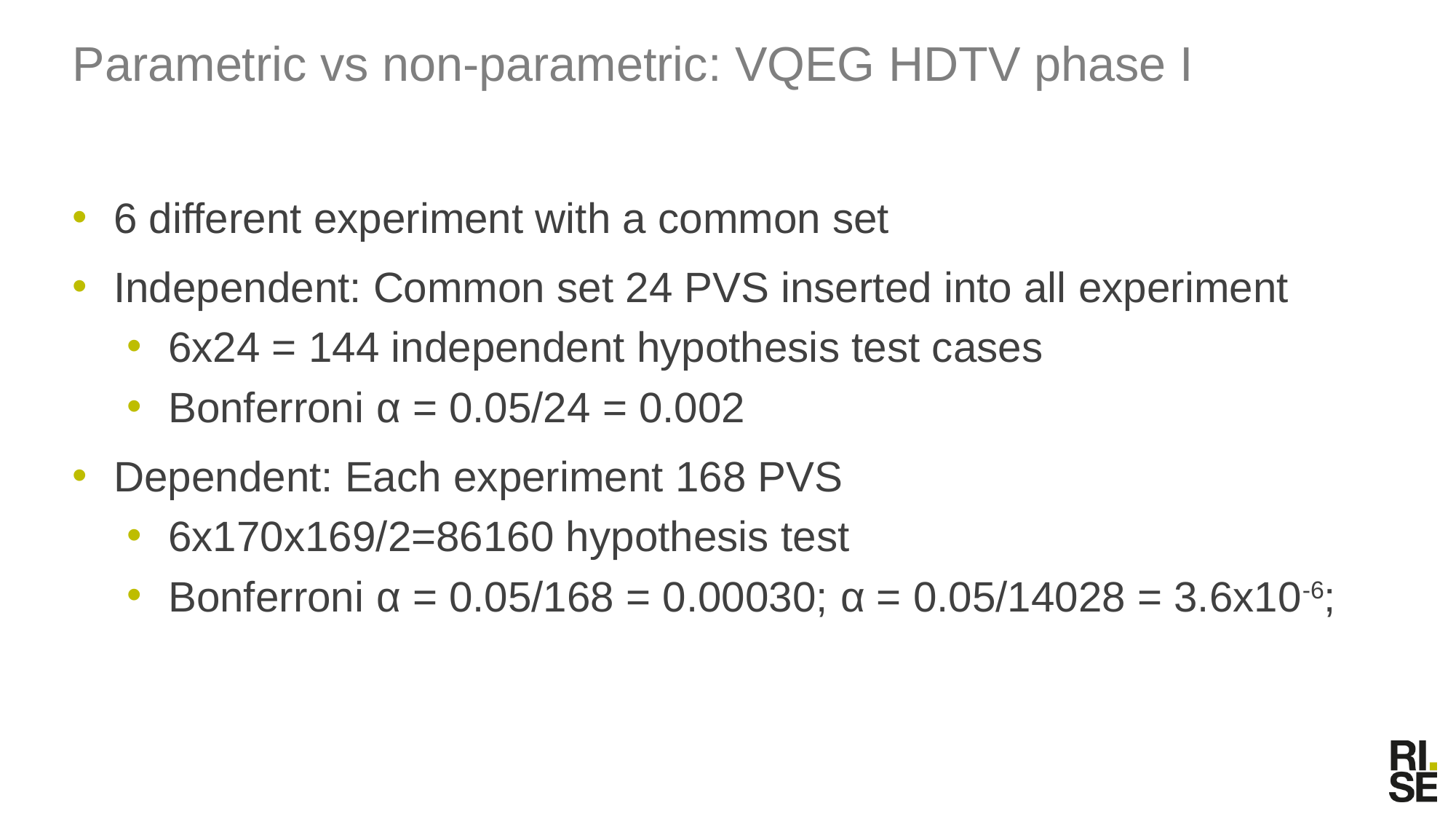

# Parametric vs non-parametric: VQEG HDTV phase I
6 different experiment with a common set
Independent: Common set 24 PVS inserted into all experiment
6x24 = 144 independent hypothesis test cases
Bonferroni α = 0.05/24 = 0.002
Dependent: Each experiment 168 PVS
6x170x169/2=86160 hypothesis test
Bonferroni α = 0.05/168 = 0.00030; α = 0.05/14028 = 3.6x10-6;